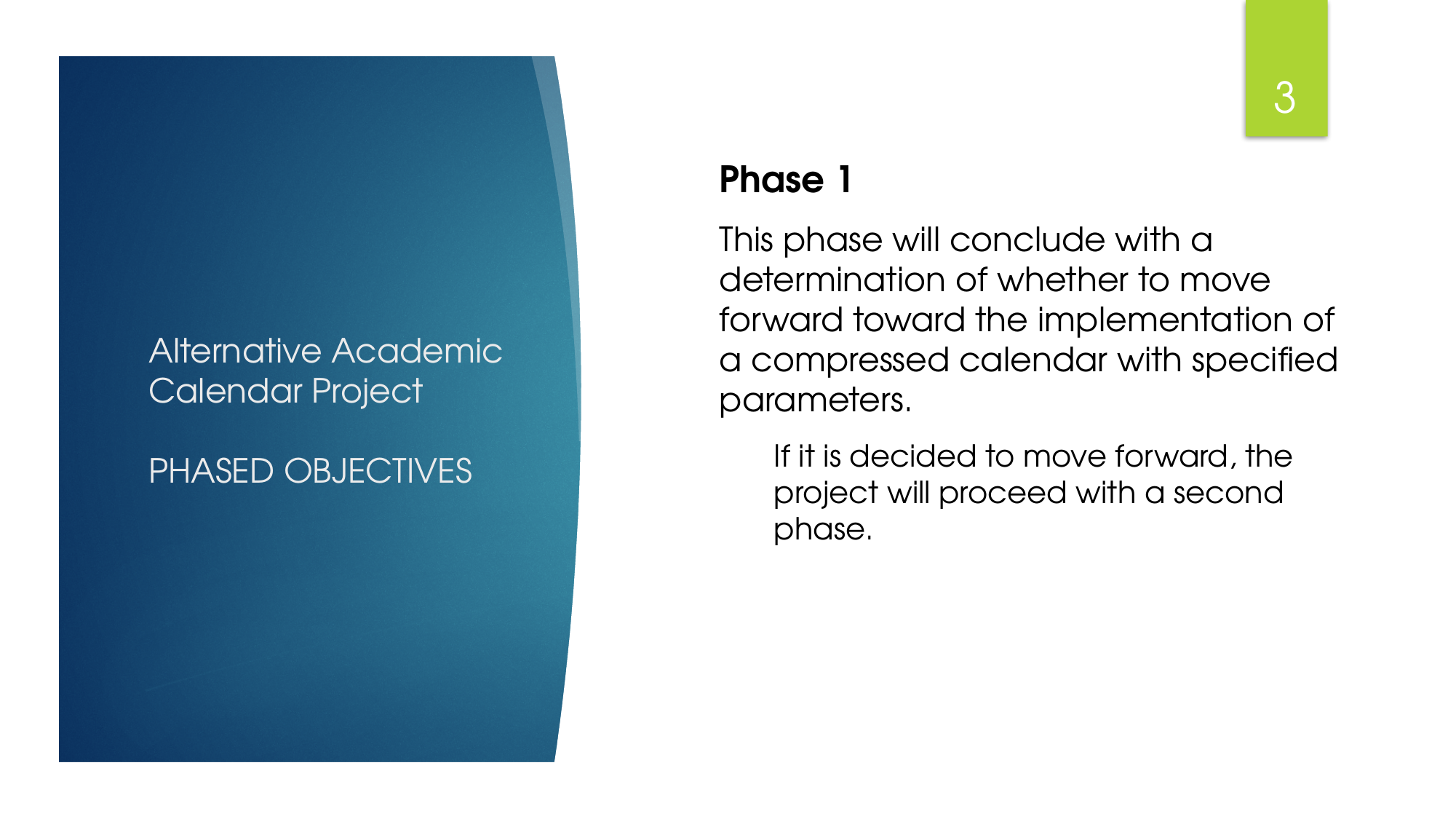

3
Phase 1
This phase will conclude with a determination of whether to move forward toward the implementation of a compressed calendar with specified parameters.
If it is decided to move forward, the project will proceed with a second phase.

# Alternative Academic Calendar Project PHASED OBJECTIVES